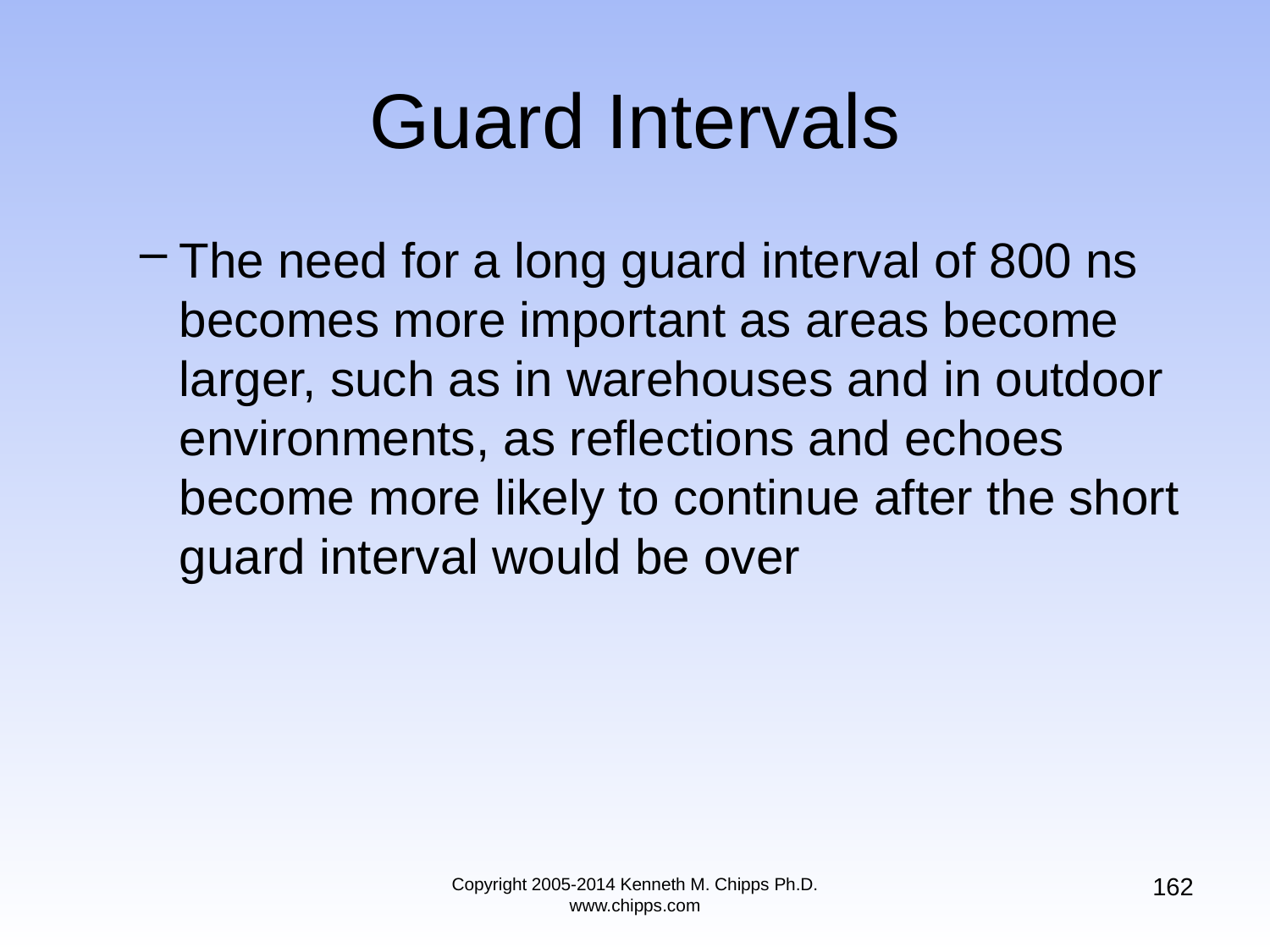

# Guard Intervals
The need for a long guard interval of 800 ns becomes more important as areas become larger, such as in warehouses and in outdoor environments, as reflections and echoes become more likely to continue after the short guard interval would be over
162
Copyright 2005-2014 Kenneth M. Chipps Ph.D. www.chipps.com